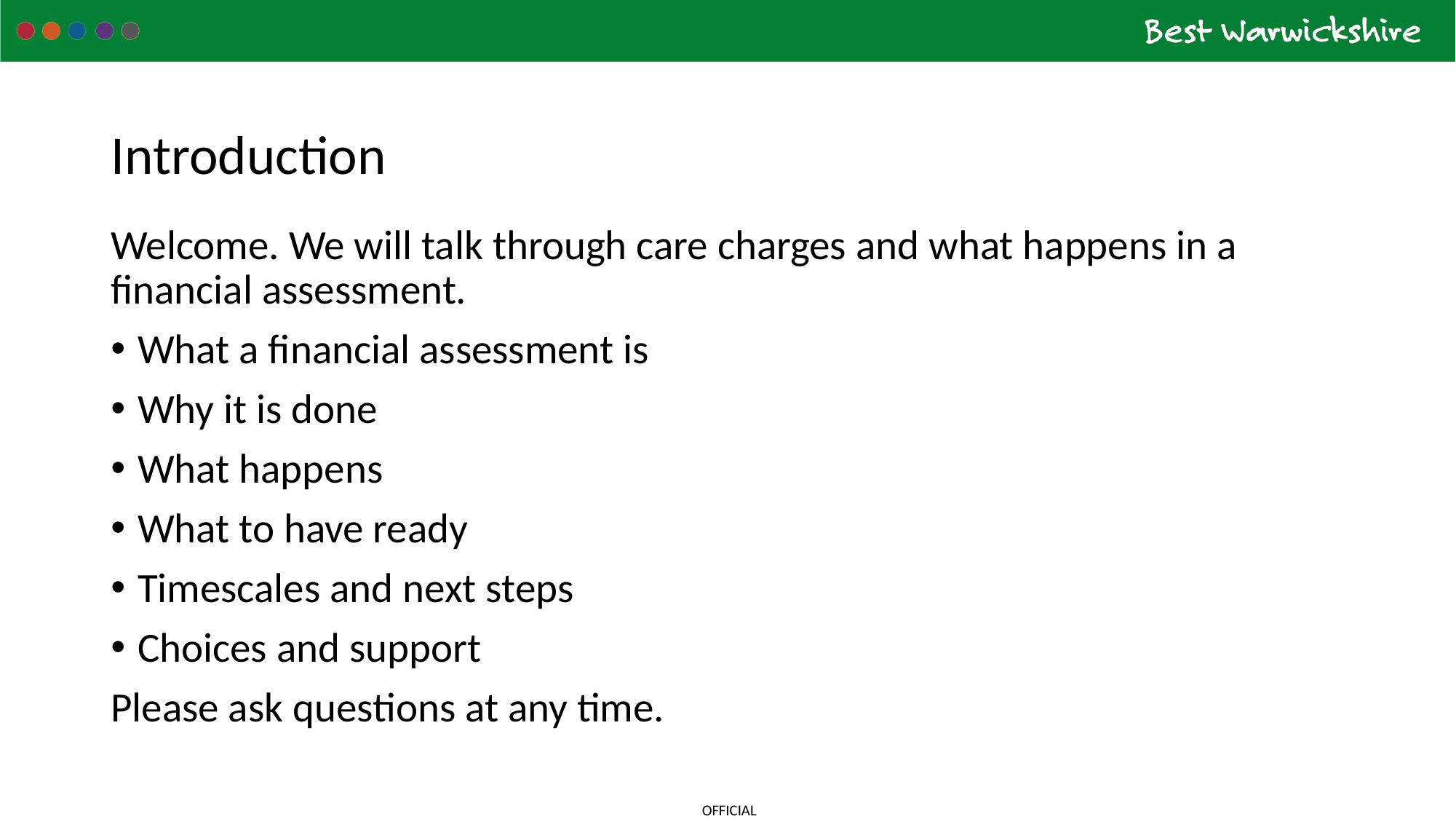

# Introduction
Welcome. We will talk through care charges and what happens in a financial assessment.
What a financial assessment is
Why it is done
What happens
What to have ready
Timescales and next steps
Choices and support
Please ask questions at any time.